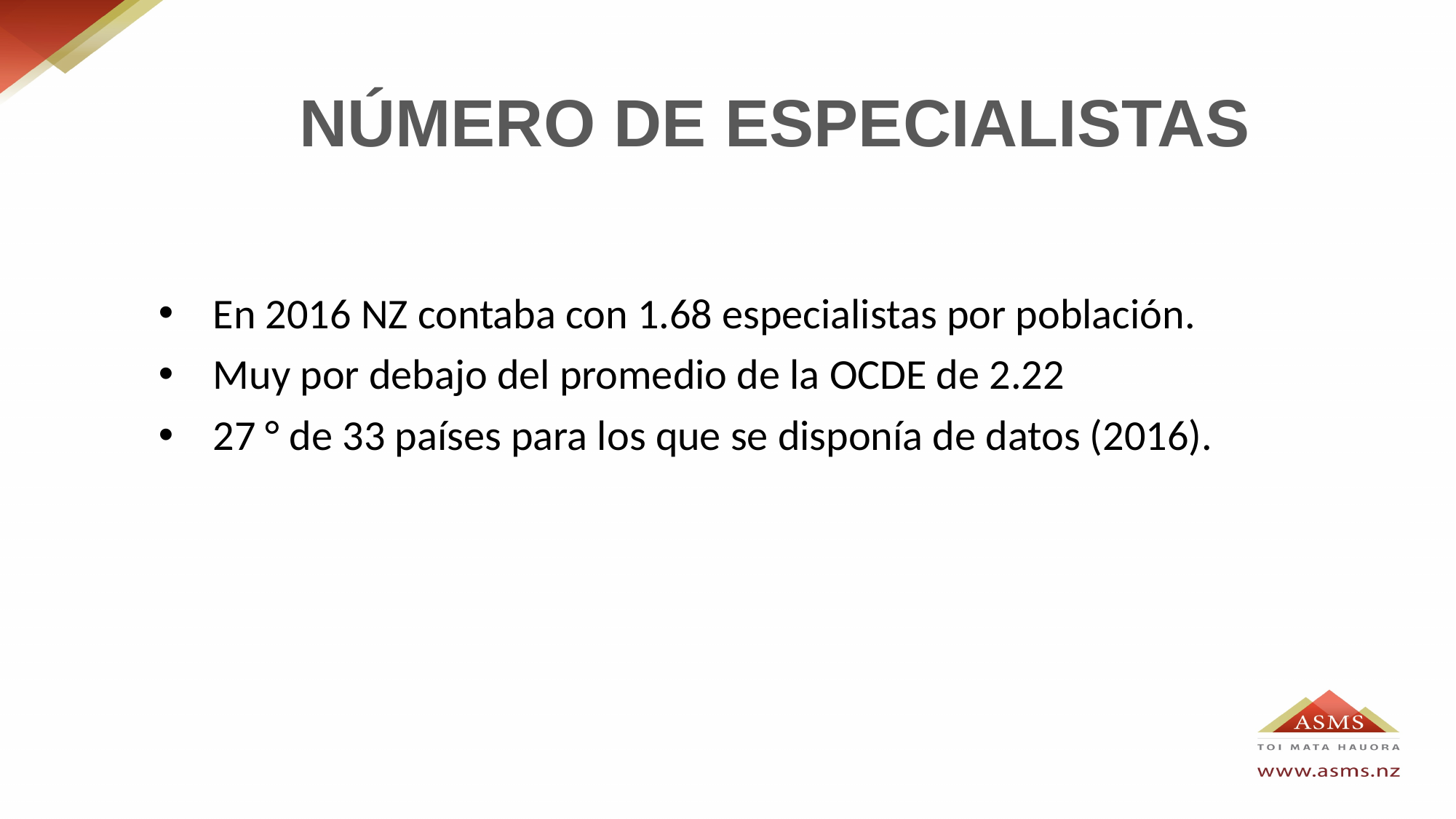

# NÚMERO DE ESPECIALISTAS

En 2016 NZ contaba con 1.68 especialistas por población.
Muy por debajo del promedio de la OCDE de 2.22
27 ° de 33 países para los que se disponía de datos (2016).